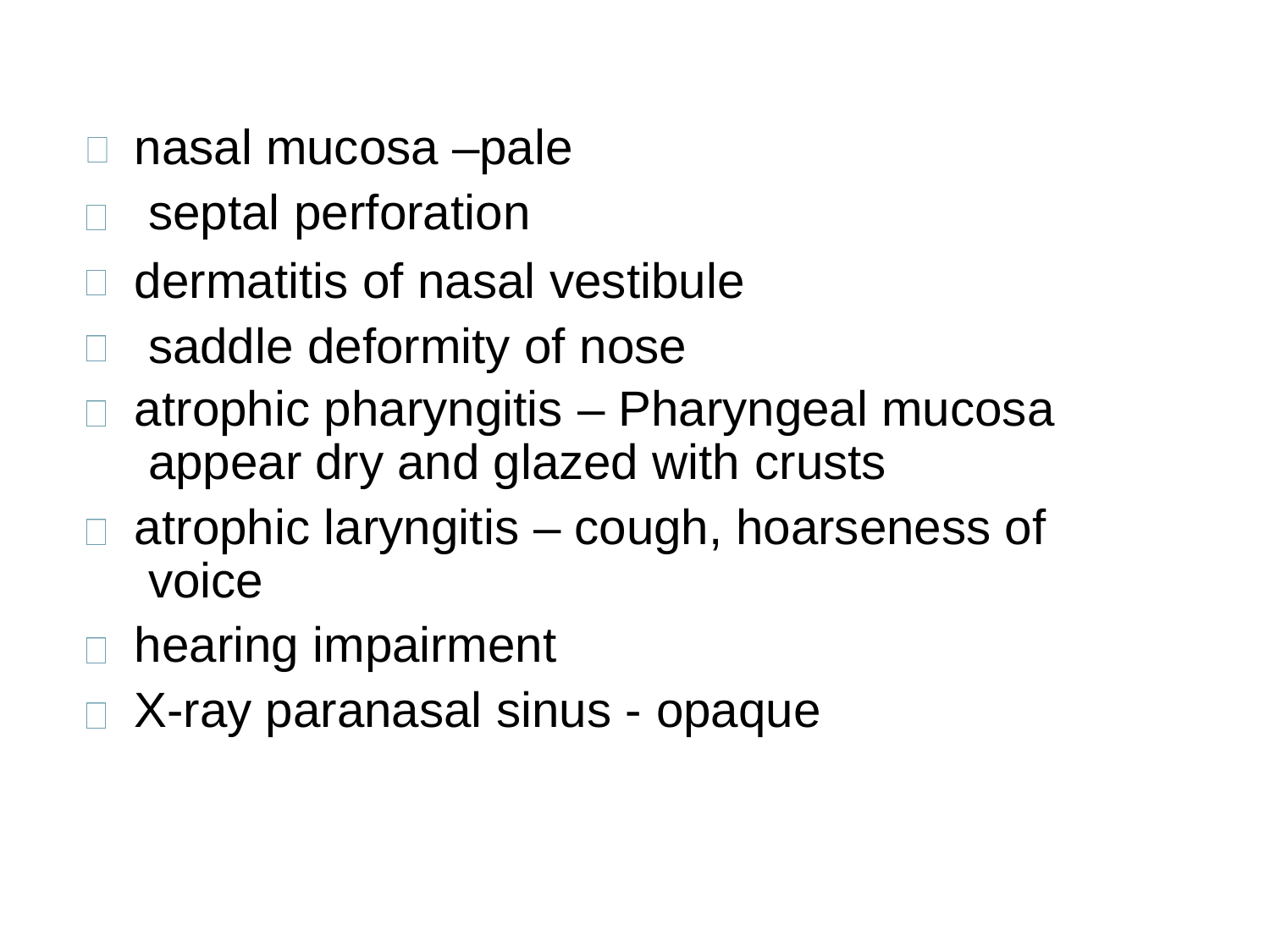

nasal mucosa –pale  septal perforation
dermatitis of nasal vestibule  saddle deformity of nose
atrophic pharyngitis – Pharyngeal mucosa  appear dry and glazed with crusts
atrophic laryngitis – cough, hoarseness of  voice
hearing impairment
X-ray paranasal sinus - opaque